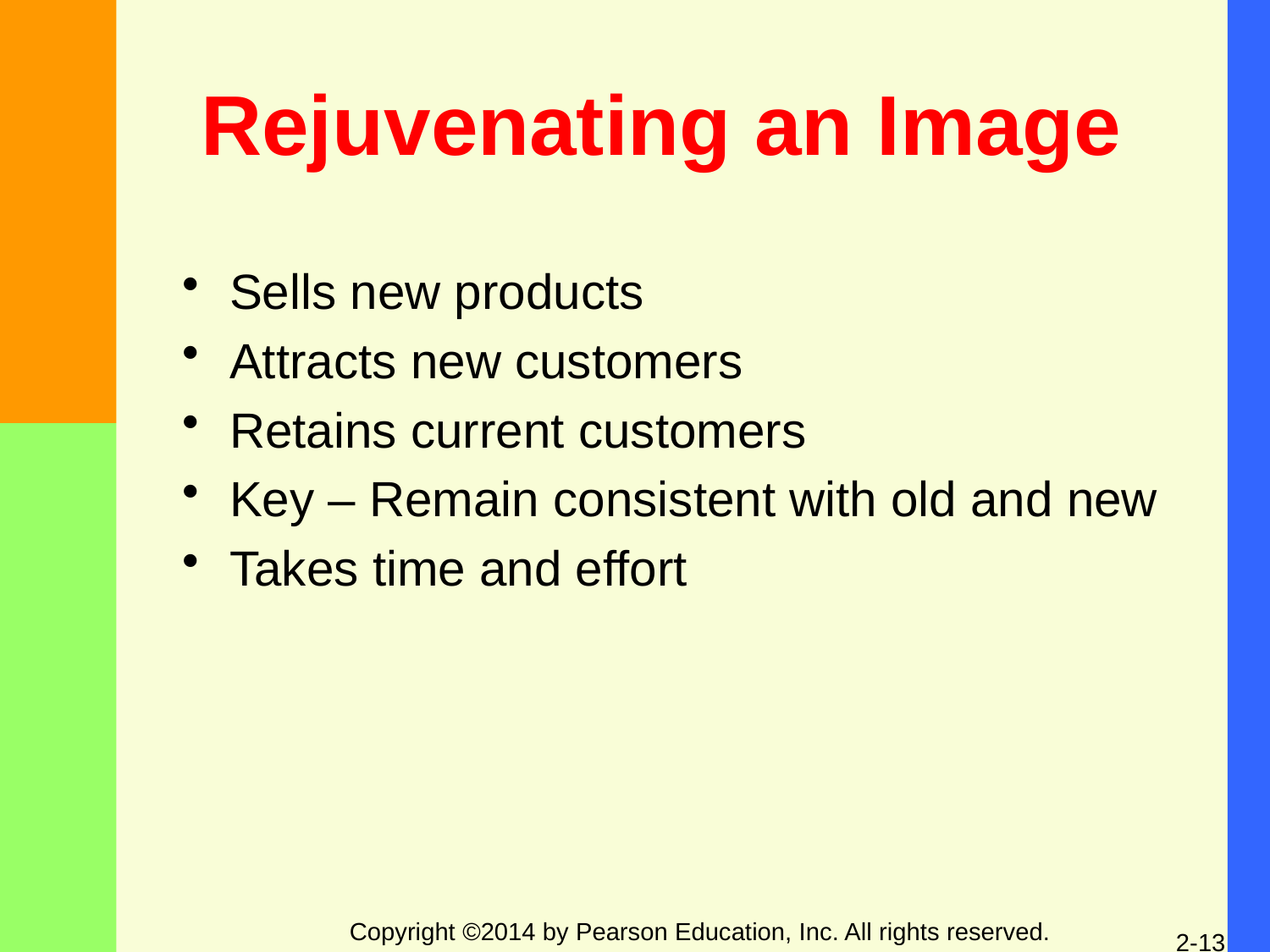

# Rejuvenating an Image
Sells new products
Attracts new customers
Retains current customers
Key – Remain consistent with old and new
Takes time and effort

Copyright ©2014 by Pearson Education, Inc. All rights reserved.
2-13